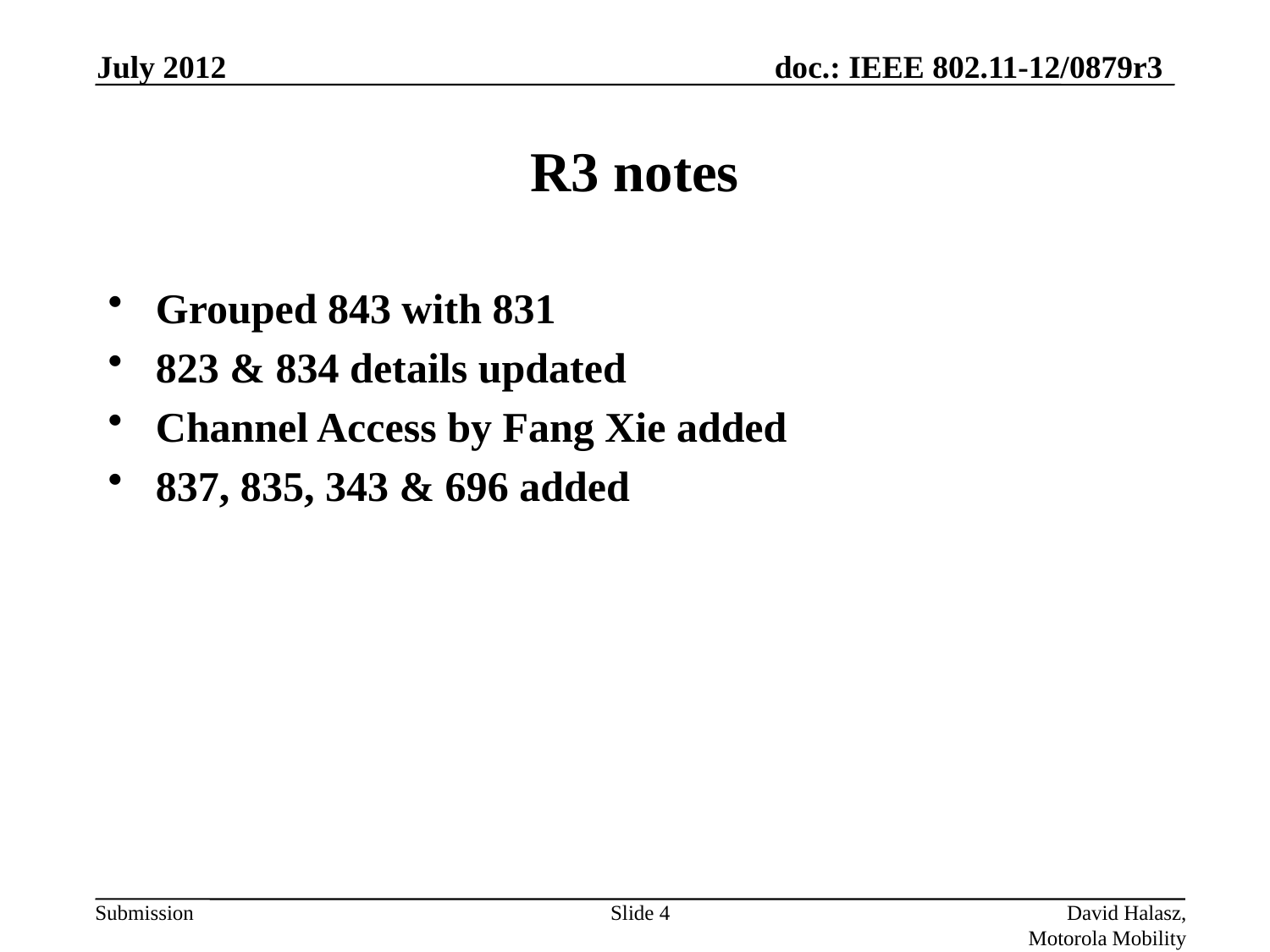

July 2012
# R3 notes
Grouped 843 with 831
823 & 834 details updated
Channel Access by Fang Xie added
837, 835, 343 & 696 added
Slide 4
David Halasz, Motorola Mobility